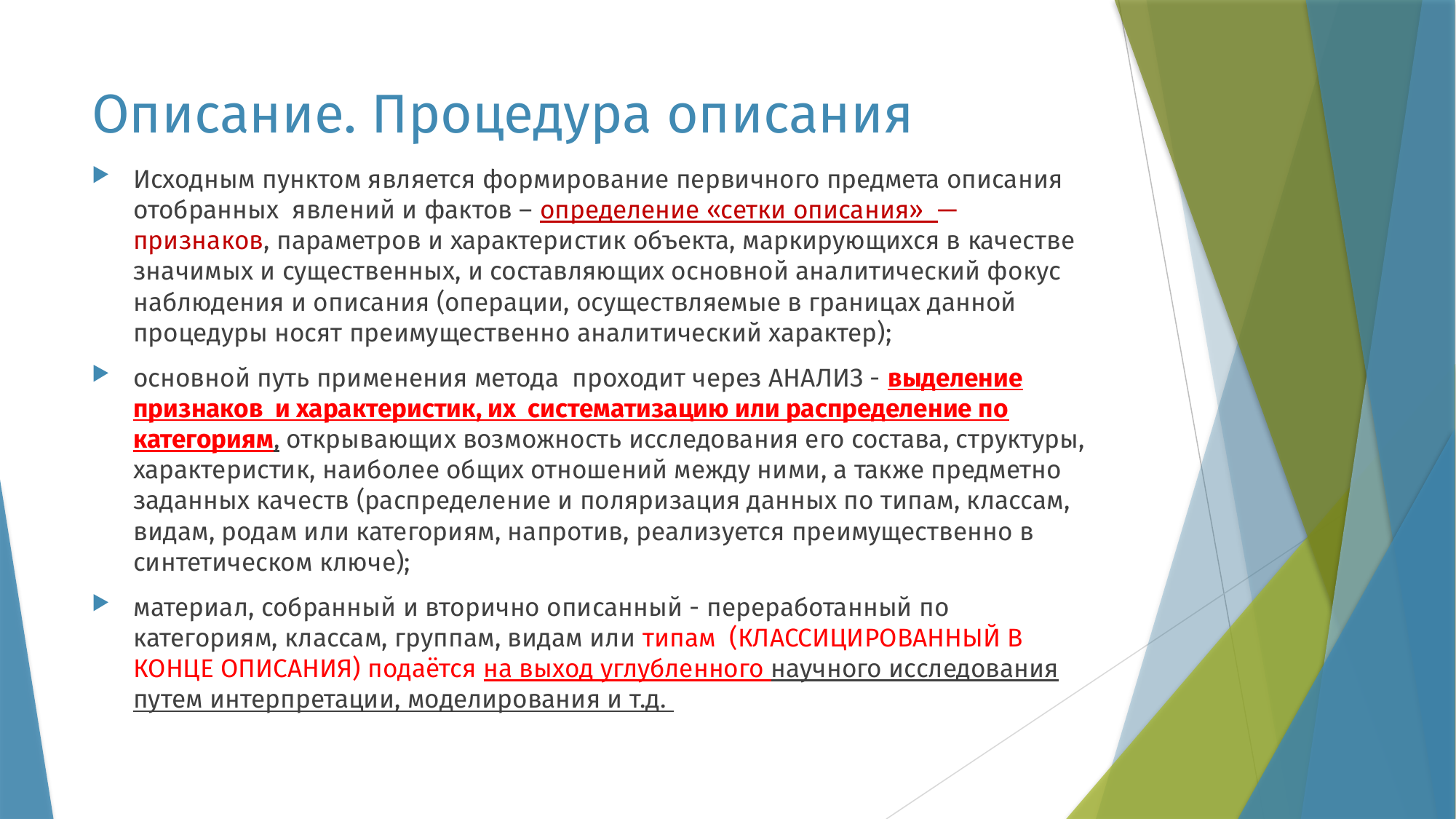

# Описание. Процедура описания
Исходным пунктом является формирование первичного предмета описания отобранных  явлений и фактов – определение «сетки описания»  — признаков, параметров и характеристик объекта, маркирующихся в качестве значимых и существенных, и составляющих основной аналитический фокус наблюдения и описания (операции, осуществляемые в границах данной процедуры носят преимущественно аналитический характер);
основной путь применения метода  проходит через АНАЛИЗ - выделение признаков  и характеристик, их  систематизацию или распределение по категориям, открывающих возможность исследования его состава, структуры, характеристик, наиболее общих отношений между ними, а также предметно заданных качеств (распределение и поляризация данных по типам, классам, видам, родам или категориям, напротив, реализуется преимущественно в синтетическом ключе);
материал, собранный и вторично описанный - переработанный по категориям, классам, группам, видам или типам  (КЛАССИЦИРОВАННЫЙ В КОНЦЕ ОПИСАНИЯ) подаётся на выход углубленного научного исследования путем интерпретации, моделирования и т.д.